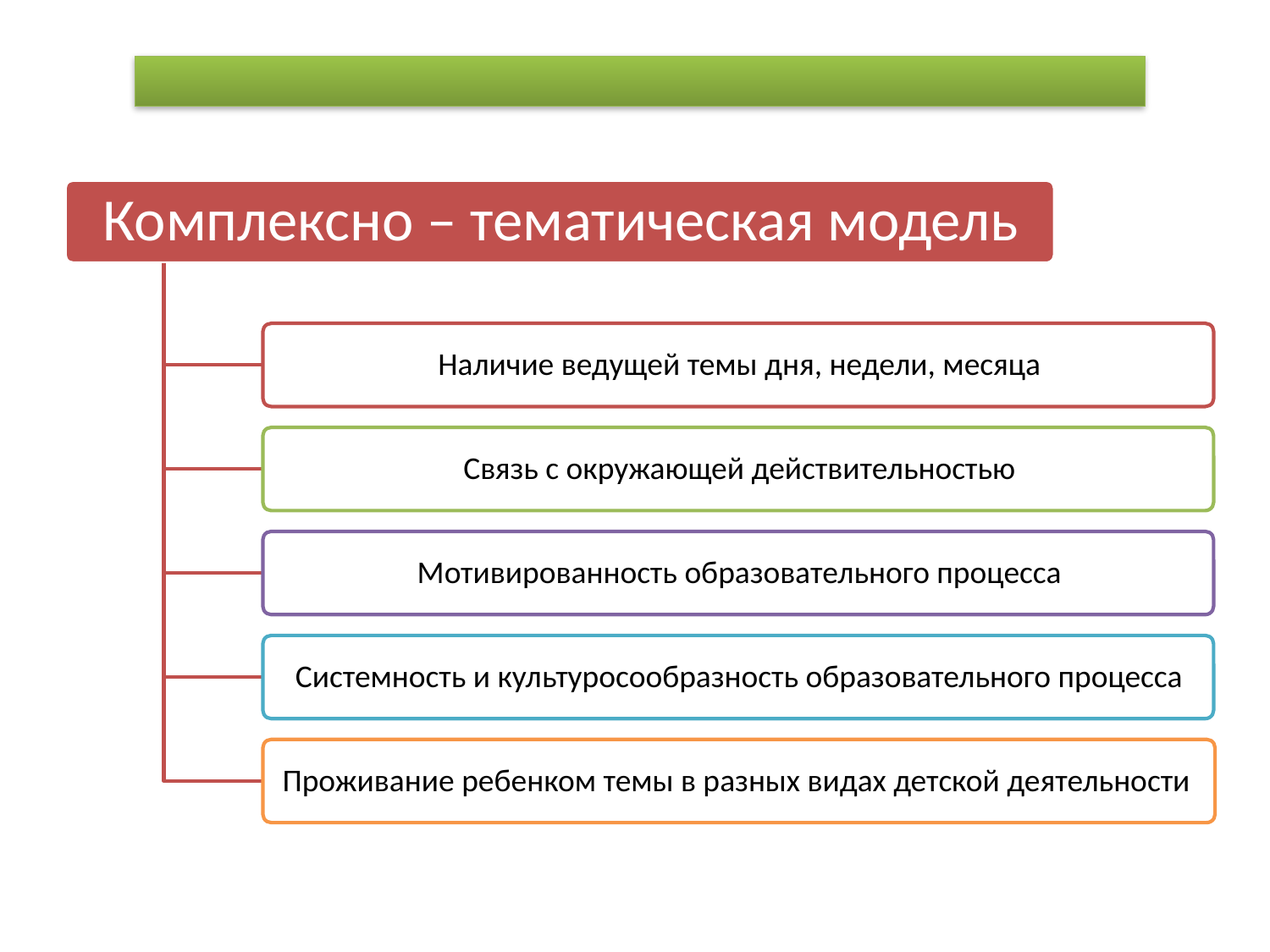

Комплексно – тематическая модель
Наличие ведущей темы дня, недели, месяца
Связь с окружающей действительностью
Мотивированность образовательного процесса
Системность и культуросообразность образовательного процесса
Проживание ребенком темы в разных видах детской деятельности